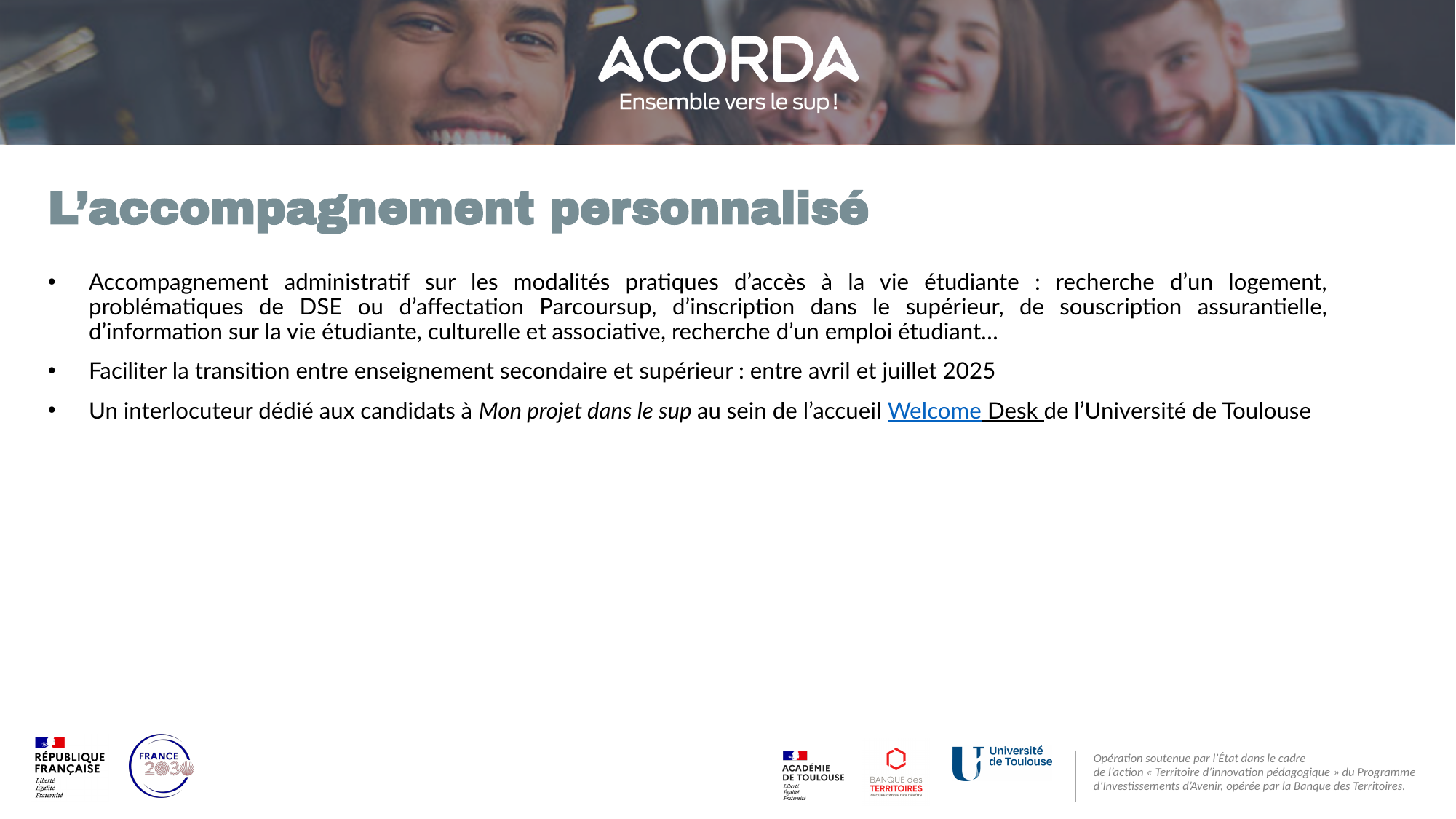

# L’accompagnement personnalisé
Accompagnement administratif sur les modalités pratiques d’accès à la vie étudiante : recherche d’un logement, problématiques de DSE ou d’affectation Parcoursup, d’inscription dans le supérieur, de souscription assurantielle, d’information sur la vie étudiante, culturelle et associative, recherche d’un emploi étudiant…
Faciliter la transition entre enseignement secondaire et supérieur : entre avril et juillet 2025
Un interlocuteur dédié aux candidats à Mon projet dans le sup au sein de l’accueil Welcome Desk de l’Université de Toulouse